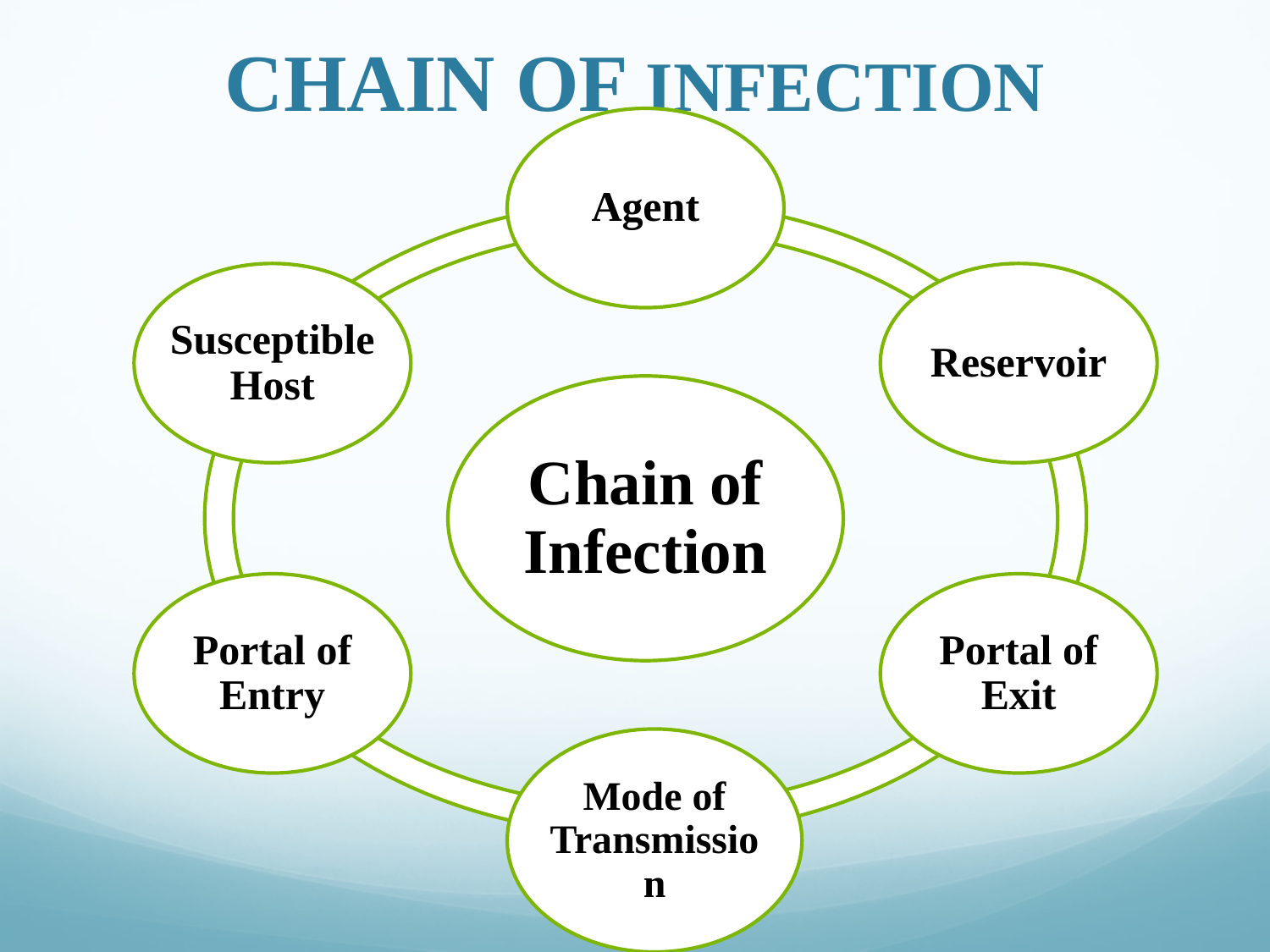

# CHAIN OF INFECTION
Agent

Susceptible Host
Reservoir
Chain of Infection
Portal of Entry
Portal of Exit
Mode of Transmission